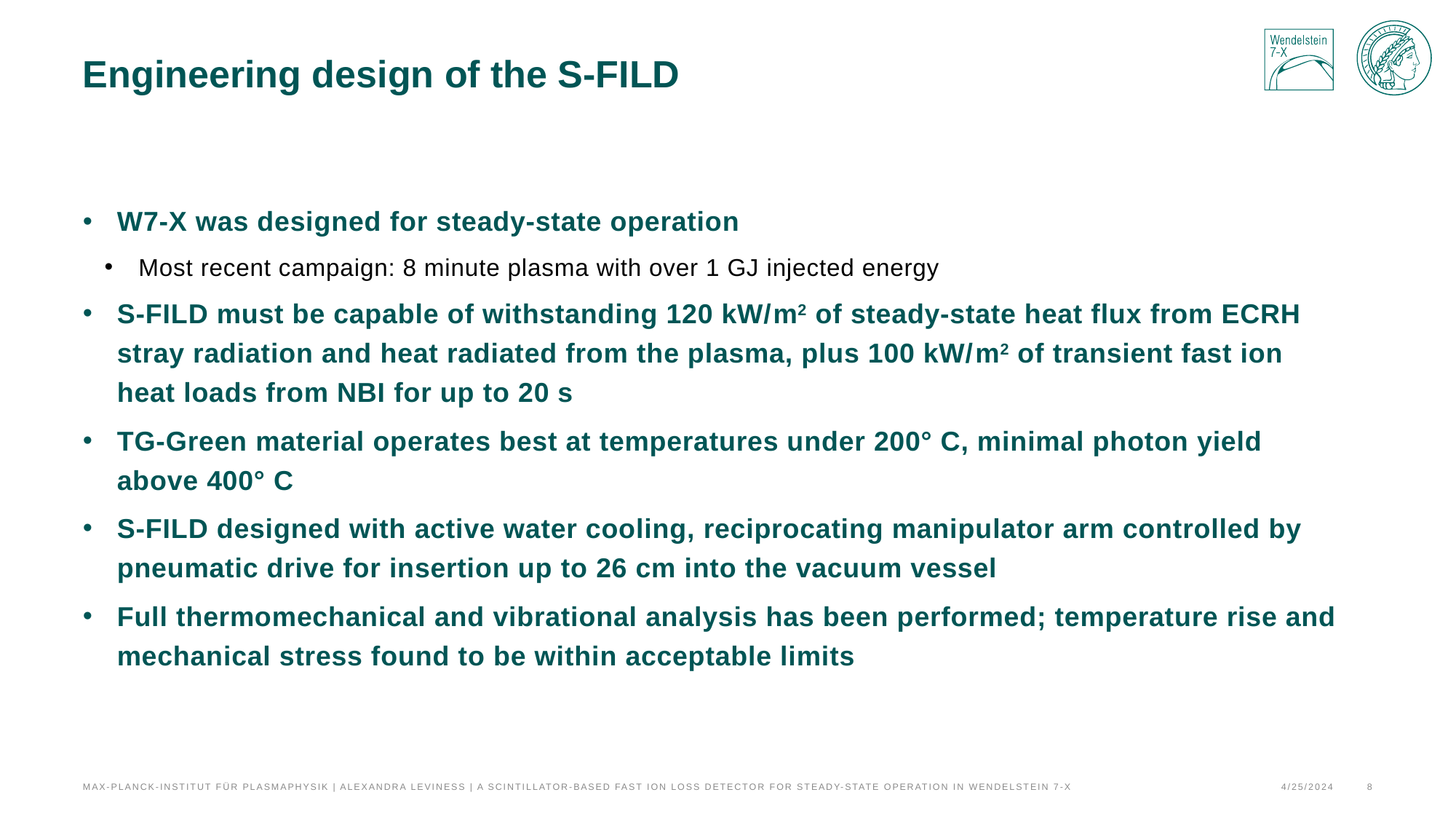

# Engineering design of the S-FILD
W7-X was designed for steady-state operation
Most recent campaign: 8 minute plasma with over 1 GJ injected energy
S-FILD must be capable of withstanding 120 kW/m2 of steady-state heat flux from ECRH stray radiation and heat radiated from the plasma, plus 100 kW/m2 of transient fast ion heat loads from NBI for up to 20 s
TG-Green material operates best at temperatures under 200° C, minimal photon yield above 400° C
S-FILD designed with active water cooling, reciprocating manipulator arm controlled by pneumatic drive for insertion up to 26 cm into the vacuum vessel
Full thermomechanical and vibrational analysis has been performed; temperature rise and mechanical stress found to be within acceptable limits
4/25/2024
8
Max-Planck-Institut für Plasmaphysik | Alexandra leviness | A scintillator-based fast ion loss detector for steady-state operation in Wendelstein 7-X